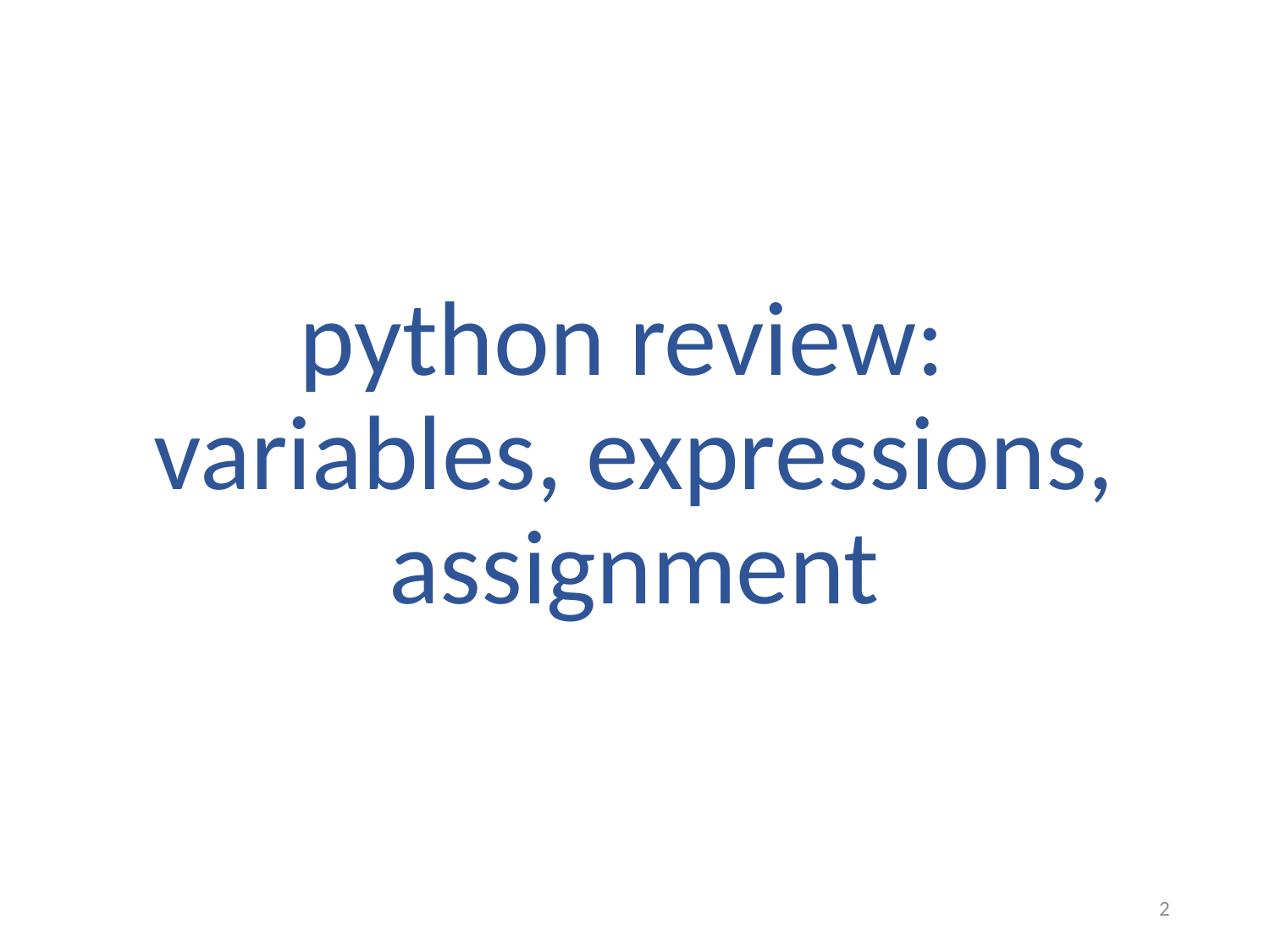

# python review: variables, expressions, assignment
2